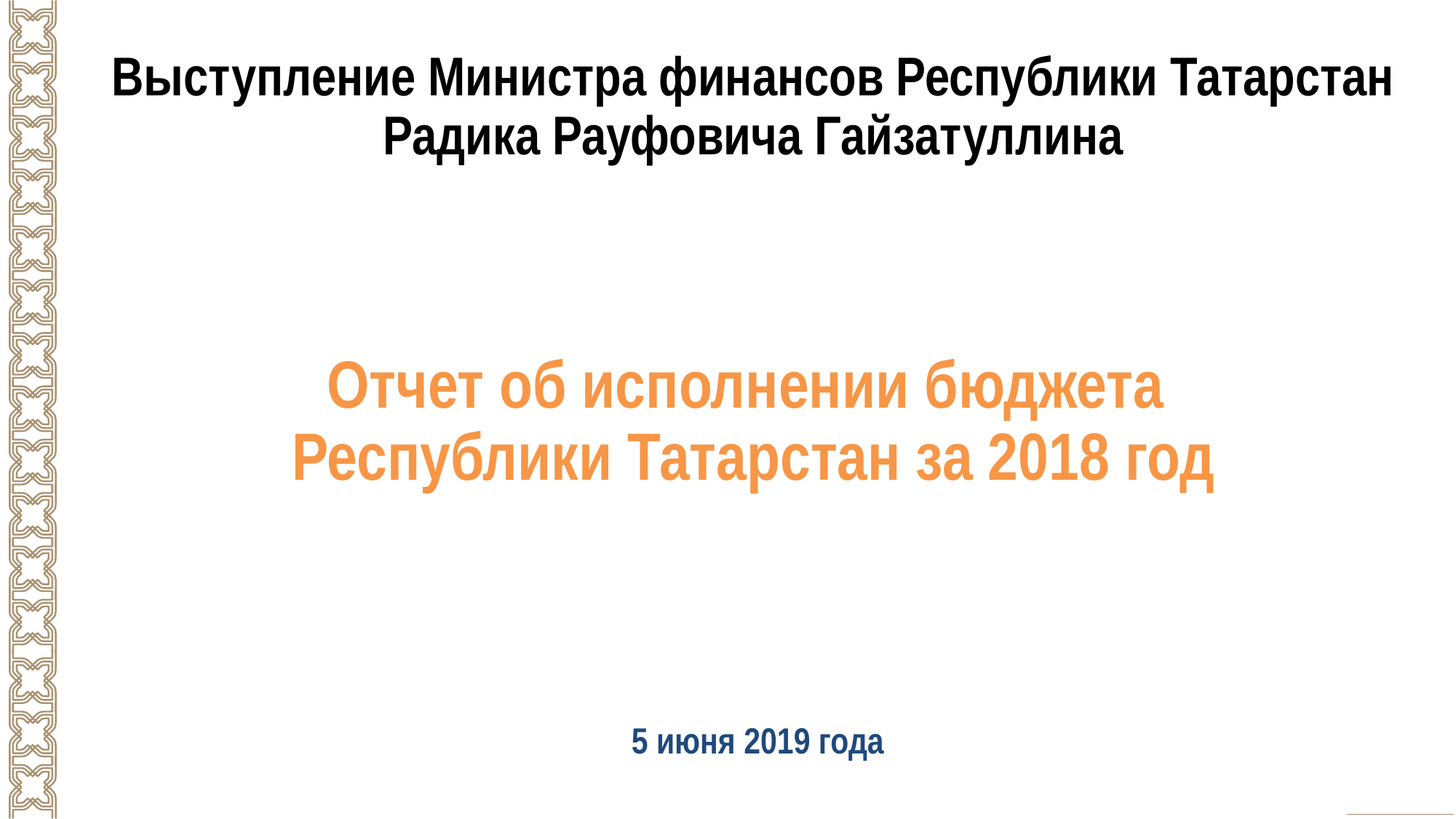

Выступление Министра финансов Республики Татарстан
Радика Рауфовича Гайзатуллина
Отчет об исполнении бюджета
Республики Татарстан за 2018 год

 5 июня 2019 года